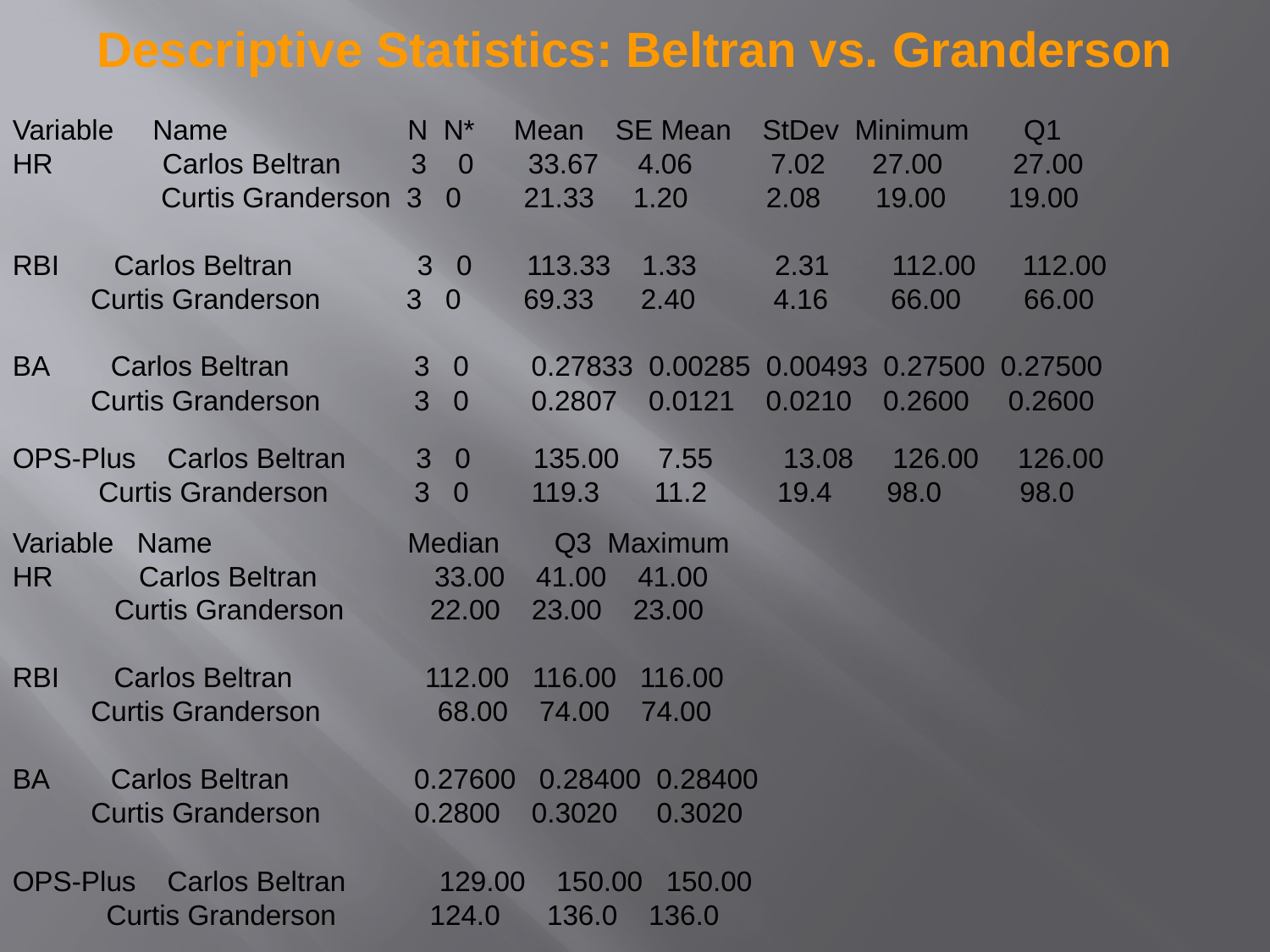

# Descriptive Statistics: Beltran vs. Granderson
Variable     Name                       N  N*     Mean    SE Mean    StDev  Minimum       Q1
HR              Carlos Beltran         3    0       33.67     4.06          7.02      27.00         27.00
                   Curtis Granderson  3   0        21.33     1.20          2.08       19.00        19.00

RBI       Carlos Beltran                3   0       113.33    1.33          2.31        112.00      112.00
          Curtis Granderson           3   0        69.33      2.40          4.16        66.00        66.00

BA        Carlos Beltran                3   0        0.27833  0.00285  0.00493  0.27500  0.27500
          Curtis Granderson            3   0        0.2807    0.0121    0.0210    0.2600     0.2600
OPS-Plus    Carlos Beltran         3   0        135.00     7.55         13.08     126.00     126.00
           Curtis Granderson           3   0        119.3       11.2         19.4       98.0          98.0

Variable   Name                         Median       Q3  Maximum
HR           Carlos Beltran               33.00    41.00    41.00
             Curtis Granderson           22.00    23.00    23.00

RBI       Carlos Beltran                 112.00   116.00   116.00
          Curtis Granderson               68.00    74.00    74.00

BA        Carlos Beltran                0.27600   0.28400  0.28400
          Curtis Granderson            0.2800    0.3020     0.3020
OPS-Plus    Carlos Beltran            129.00    150.00   150.00
            Curtis Granderson            124.0      136.0    136.0